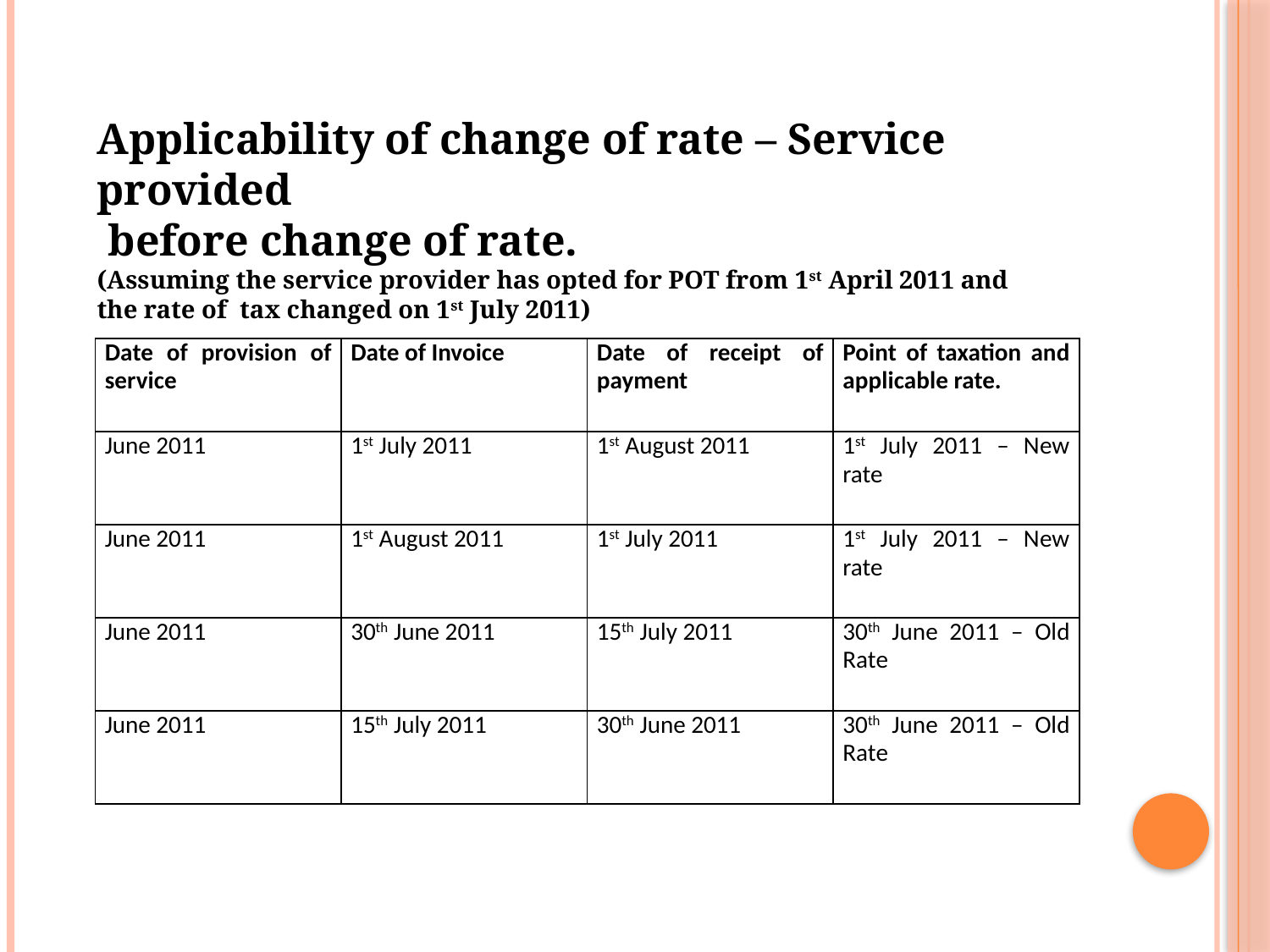

Applicability of change of rate – Service provided
 before change of rate.
(Assuming the service provider has opted for POT from 1st April 2011 and
the rate of  tax changed on 1st July 2011)
| Date of provision of service | Date of Invoice | Date of receipt of payment | Point of taxation and applicable rate. |
| --- | --- | --- | --- |
| June 2011 | 1st July 2011 | 1st August 2011 | 1st July 2011 – New rate |
| June 2011 | 1st August 2011 | 1st July 2011 | 1st July 2011 – New rate |
| June 2011 | 30th June 2011 | 15th July 2011 | 30th June 2011 – Old Rate |
| June 2011 | 15th July 2011 | 30th June 2011 | 30th June 2011 – Old Rate |